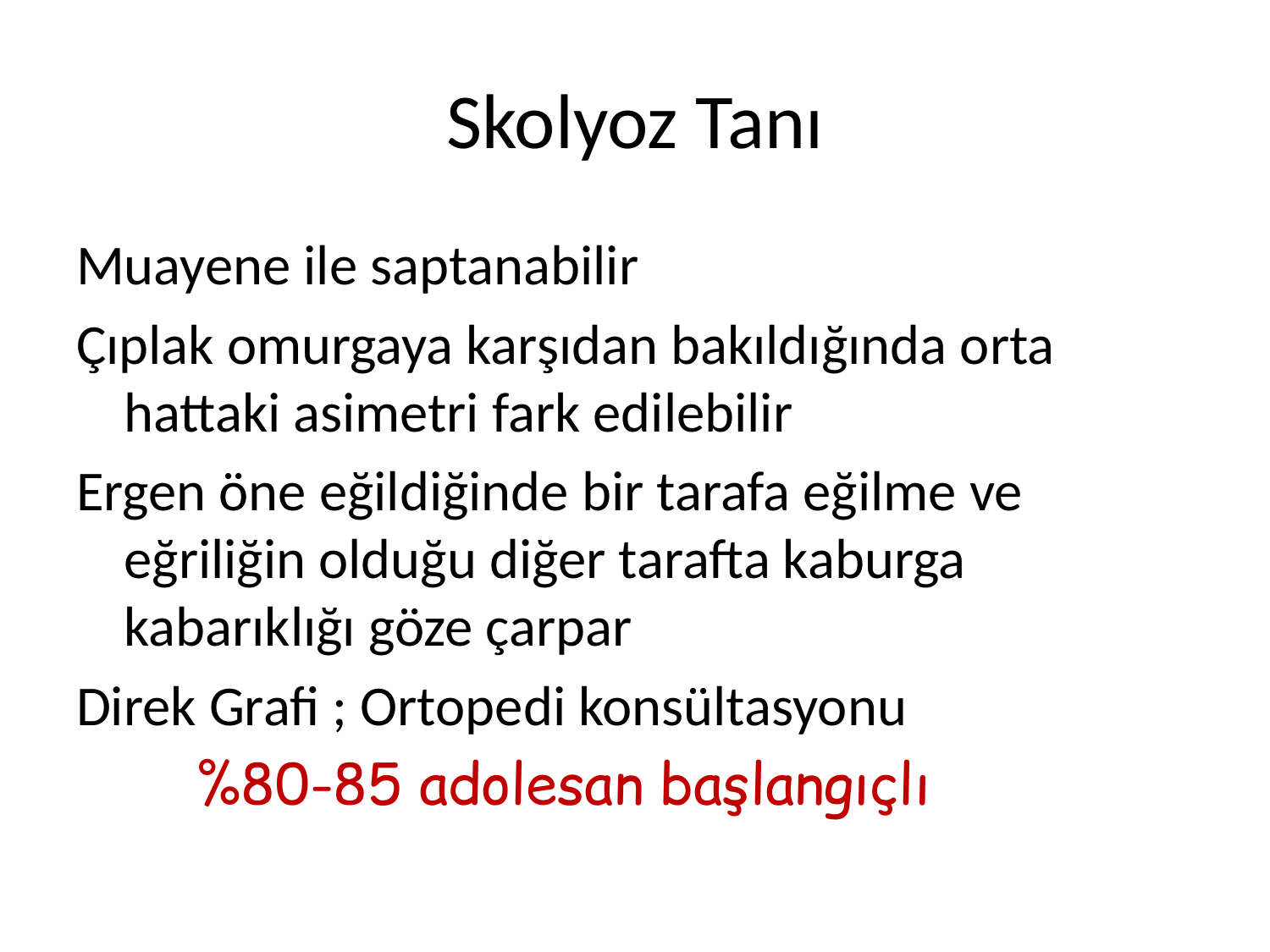

# Skolyoz Tanı
Muayene ile saptanabilir
Çıplak omurgaya karşıdan bakıldığında orta hattaki asimetri fark edilebilir
Ergen öne eğildiğinde bir tarafa eğilme ve eğriliğin olduğu diğer tarafta kaburga kabarıklığı göze çarpar
Direk Grafi ; Ortopedi konsültasyonu
       %80-85 adolesan başlangıçlı